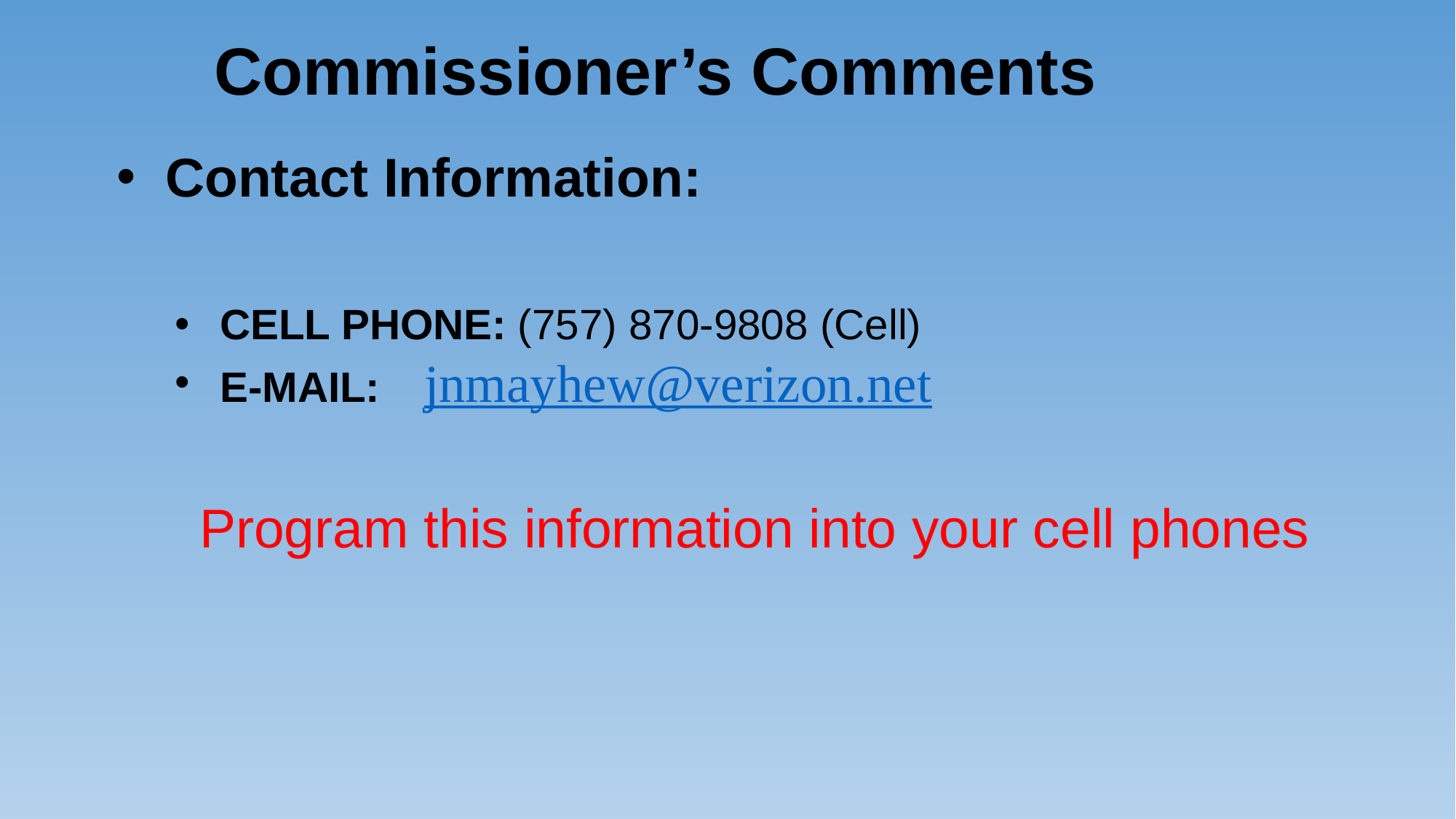

# Commissioner’s Comments
Contact Information:

CELL PHONE: (757) 870-9808 (Cell)
E-MAIL:   jnmayhew@verizon.net

Program this information into your cell phones